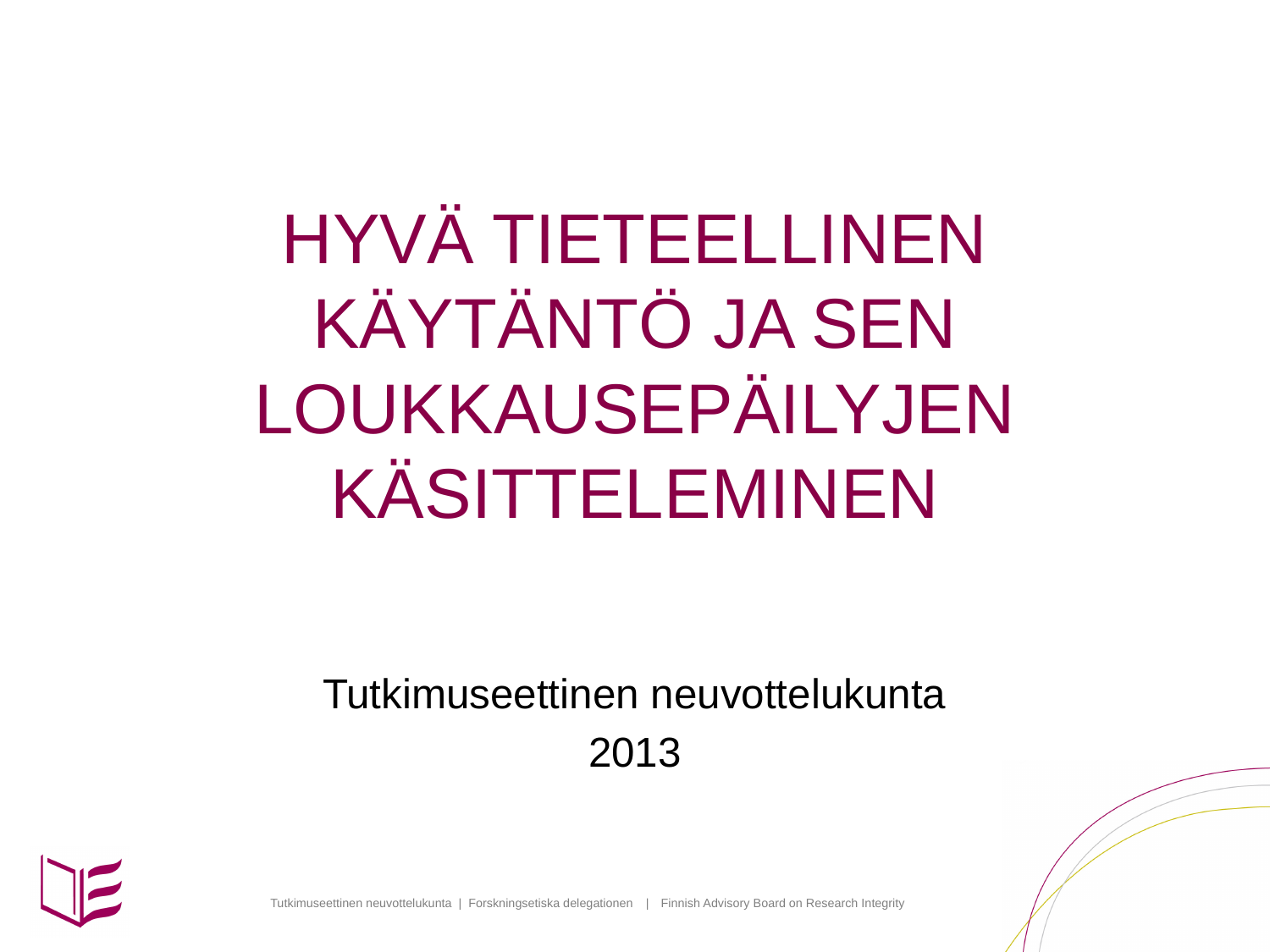

# HYVÄ TIETEELLINEN KÄYTÄNTÖ JA SEN LOUKKAUSEPÄILYJEN KÄSITTELEMINEN

Tutkimuseettinen neuvottelukunta
2013